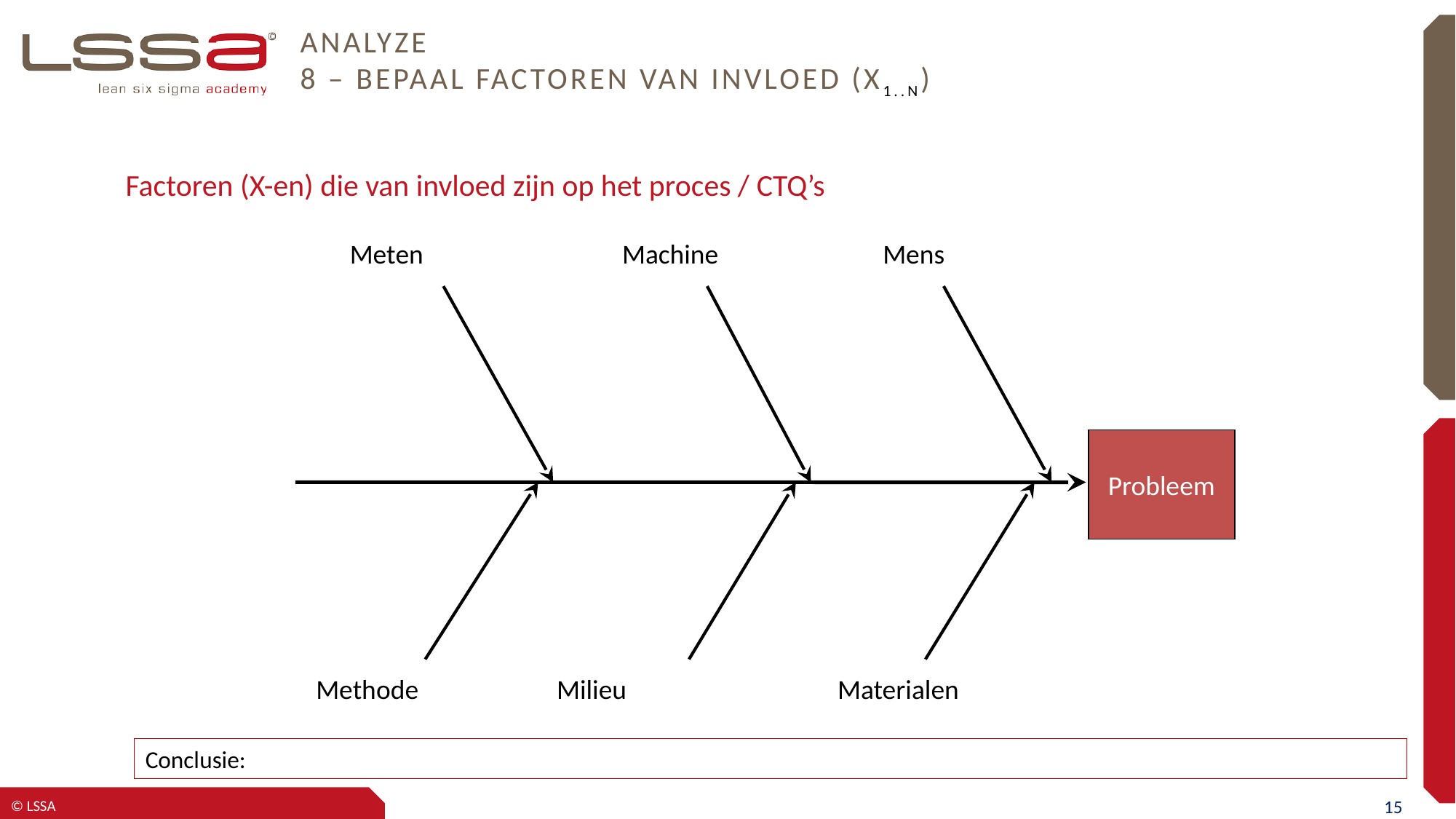

# ANALYZE 8 – Bepaal factoren van invloed (X1..n)
Factoren (X-en) die van invloed zijn op het proces / CTQ’s
Meten
Machine
Mens

Probleem

Methode
Milieu
Materialen
Conclusie: